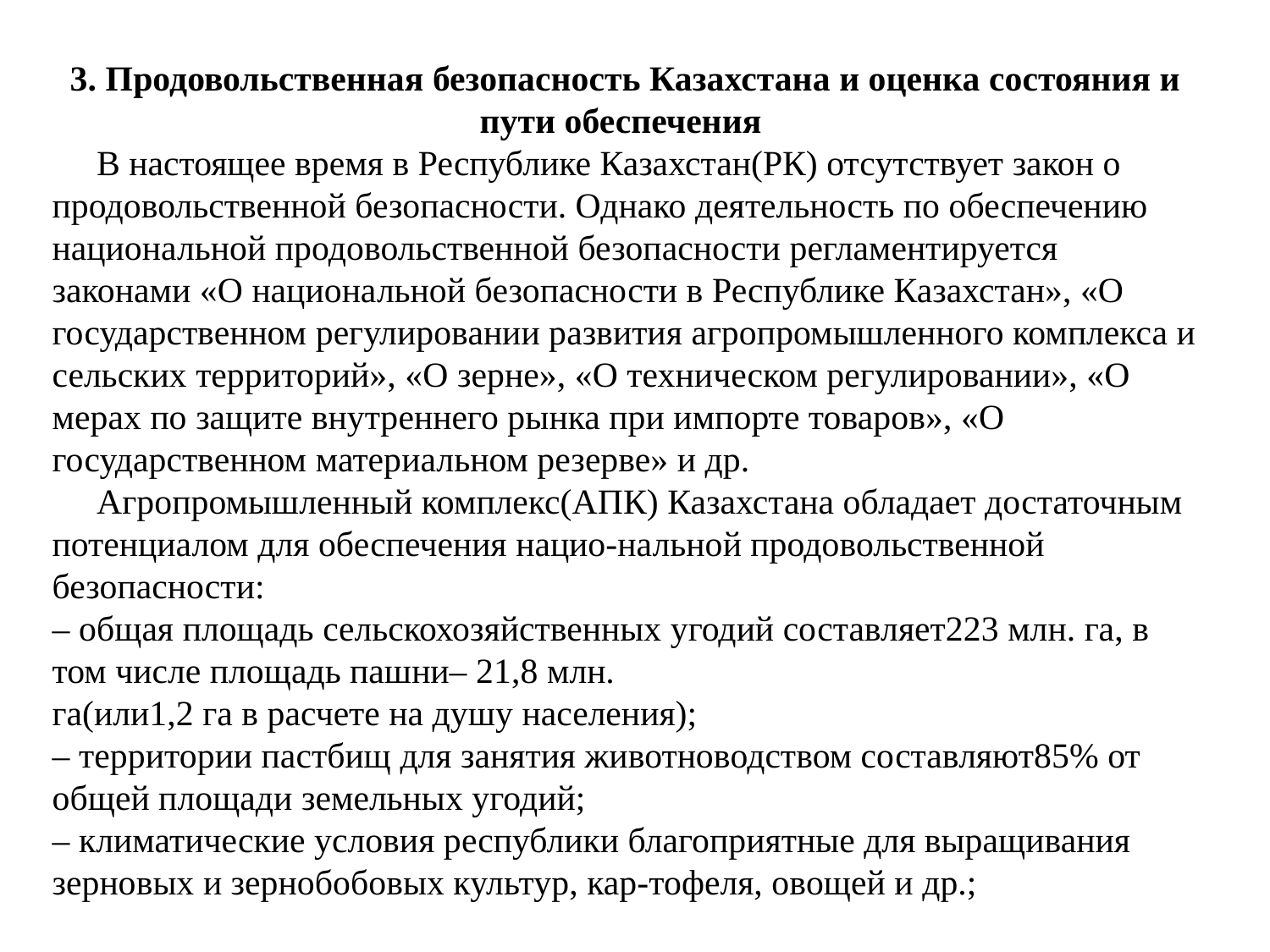

3. Продовольственная безопасность Казахстана и оценка состояния и пути обеспечения
     В настоящее время в Республике Казахстан(РК) отсутствует закон о продовольственной безопасности. Однако деятельность по обеспечению национальной продовольственной безопасности регламентируется законами «О национальной безопасности в Республике Казахстан», «О государственном регулировании развития агропромышленного комплекса и сельских территорий», «О зерне», «О техническом регулировании», «О мерах по защите внутреннего рынка при импорте товаров», «О государственном материальном резерве» и др.
     Агропромышленный комплекс(АПК) Казахстана обладает достаточным потенциалом для обеспечения нацио-нальной продовольственной безопасности:
– общая площадь сельскохозяйственных угодий составляет223 млн. га, в том числе площадь пашни– 21,8 млн.
га(или1,2 га в расчете на душу населения);
– территории пастбищ для занятия животноводством составляют85% от общей площади земельных угодий;
– климатические условия республики благоприятные для выращивания зерновых и зернобобовых культур, кар-тофеля, овощей и др.;